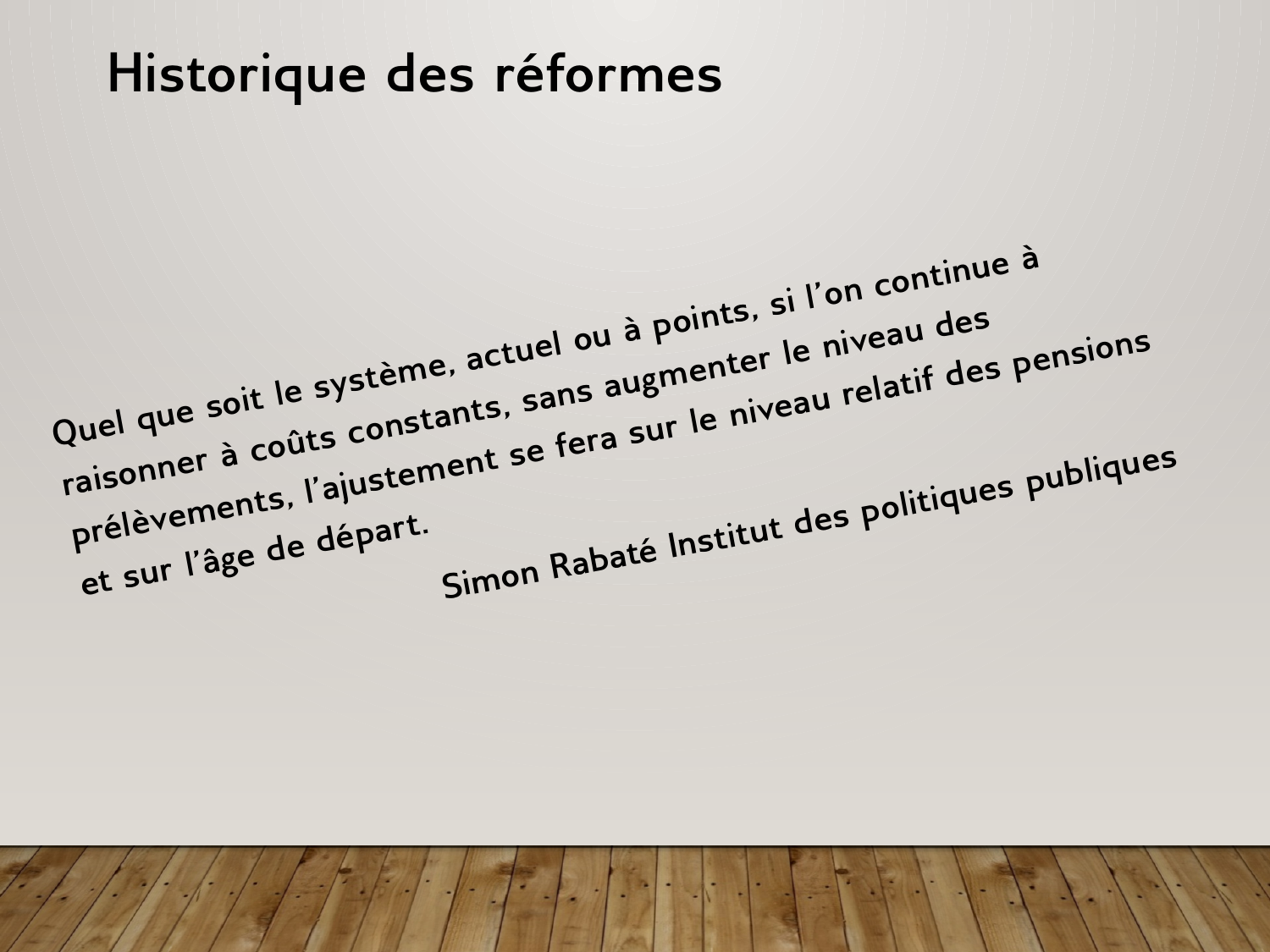

Historique des réformes
Quel que soit le système, actuel ou à points, si l’on continue à raisonner à coûts constants, sans augmenter le niveau des prélèvements, l’ajustement se fera sur le niveau relatif des pensions et sur l’âge de départ.
Simon Rabaté Institut des politiques publiques